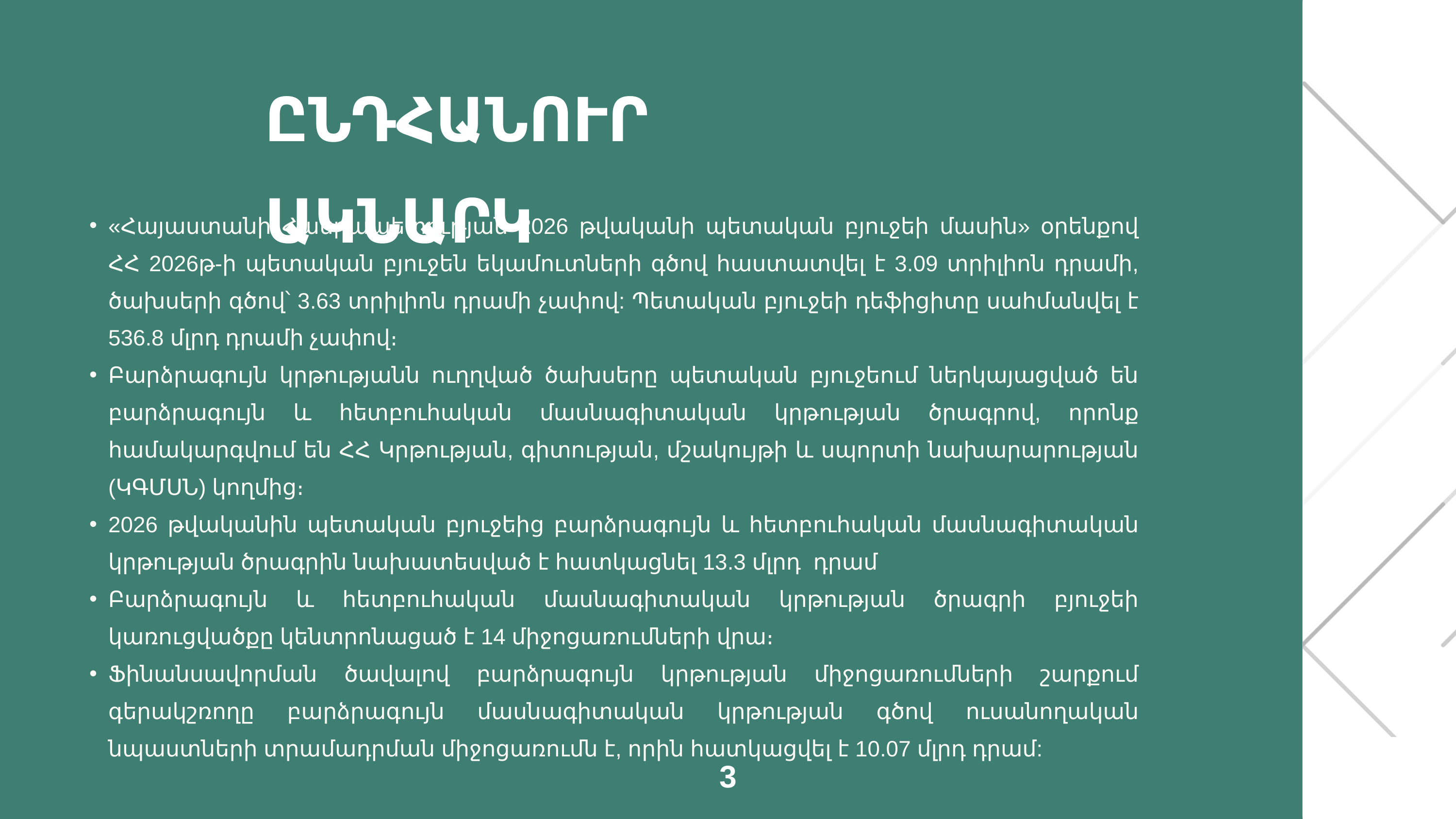

ԸՆԴՀԱՆՈՒՐ ԱԿՆԱՐԿ

«Հայաստանի Հանրապետության 2026 թվականի պետական բյուջեի մասին» օրենքով ՀՀ 2026թ-ի պետական բյուջեն եկամուտների գծով հաստատվել է 3.09 տրիլիոն դրամի, ծախսերի գծով՝ 3.63 տրիլիոն դրամի չափով: Պետական բյուջեի դեֆիցիտը սահմանվել է 536.8 մլրդ դրամի չափով։
Բարձրագույն կրթությանն ուղղված ծախսերը պետական բյուջեում ներկայացված են բարձրագույն և հետբուհական մասնագիտական կրթության ծրագրով, որոնք համակարգվում են ՀՀ Կրթության, գիտության, մշակույթի և սպորտի նախարարության (ԿԳՄՍՆ) կողմից։
2026 թվականին պետական բյուջեից բարձրագույն և հետբուհական մասնագիտական կրթության ծրագրին նախատեսված է հատկացնել 13.3 մլրդ  դրամ
Բարձրագույն և հետբուհական մասնագիտական կրթության ծրագրի բյուջեի կառուցվածքը կենտրոնացած է 14 միջոցառումների վրա։
Ֆինանսավորման ծավալով բարձրագույն կրթության միջոցառումների շարքում գերակշռողը բարձրագույն մասնագիտական կրթության գծով ուսանողական նպաստների տրամադրման միջոցառումն է, որին հատկացվել է 10.07 մլրդ դրամ:
3